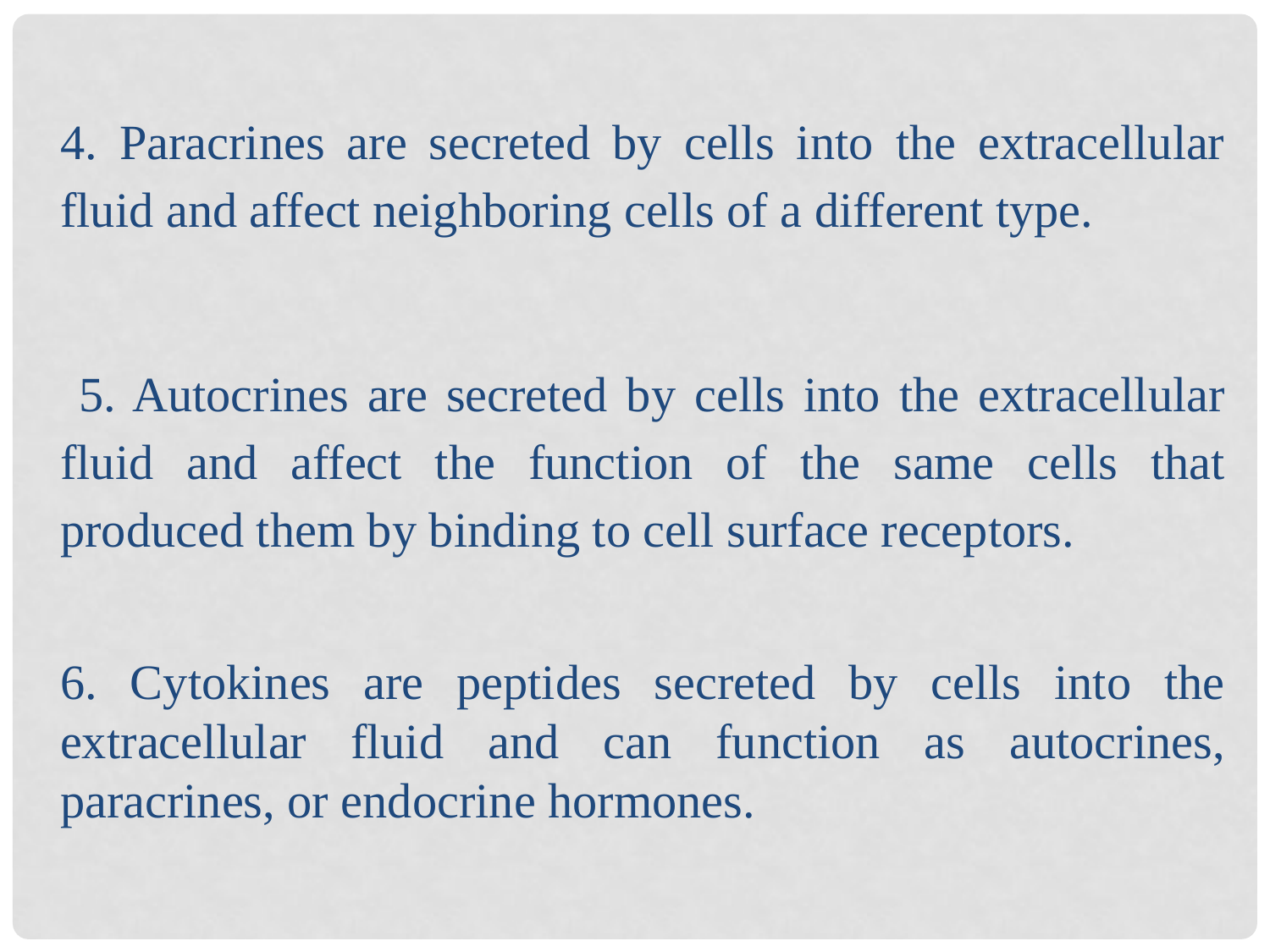

4. Paracrines are secreted by cells into the extracellular fluid and affect neighboring cells of a different type.

 5. Autocrines are secreted by cells into the extracellular fluid and affect the function of the same cells that produced them by binding to cell surface receptors.

6. Cytokines are peptides secreted by cells into the extracellular fluid and can function as autocrines, paracrines, or endocrine hormones.